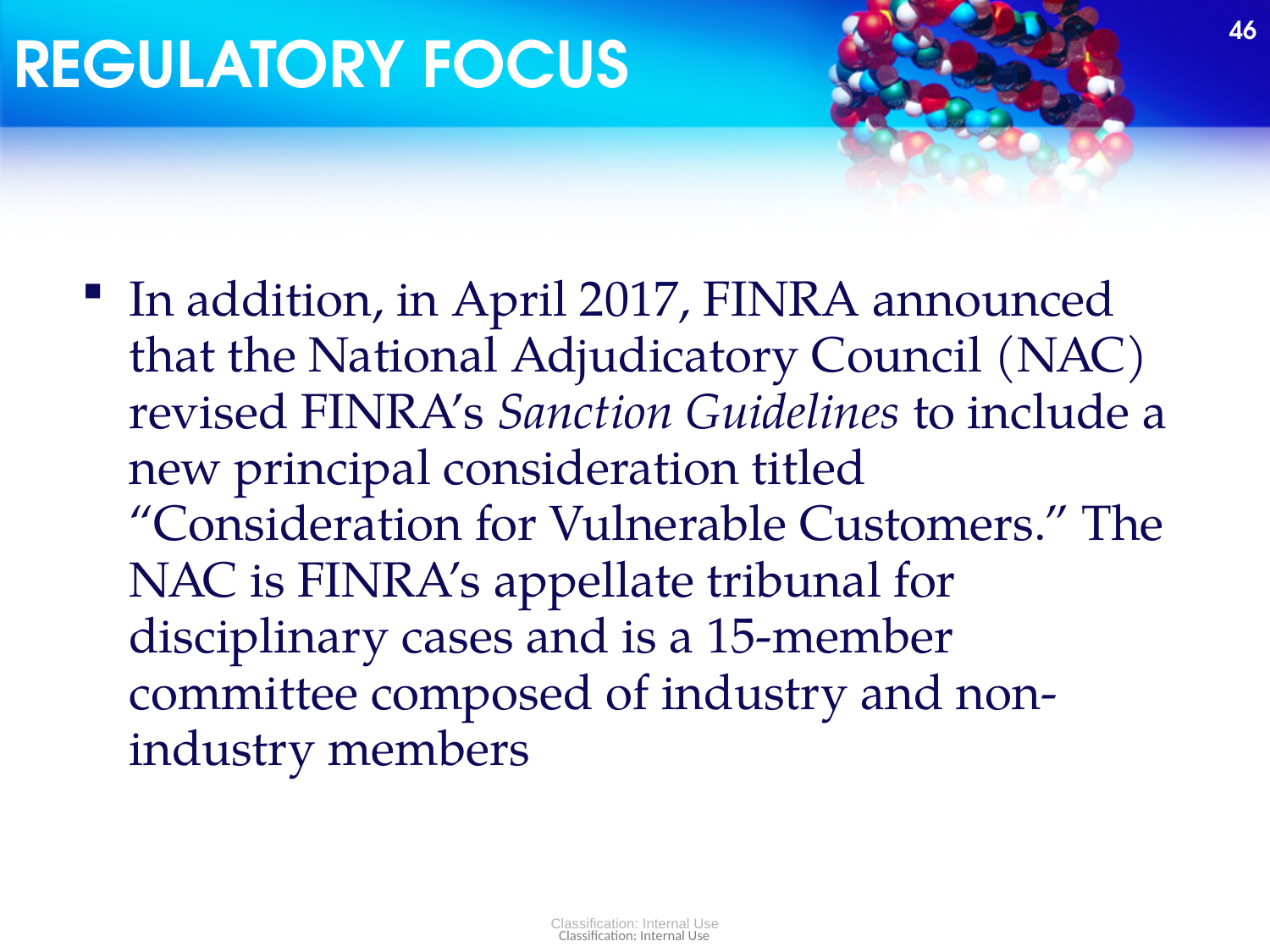

46
# REGULATORY FOCUS
In addition, in April 2017, FINRA announced that the National Adjudicatory Council (NAC) revised FINRA’s Sanction Guidelines to include a new principal consideration titled “Consideration for Vulnerable Customers.” The NAC is FINRA’s appellate tribunal for disciplinary cases and is a 15-member committee composed of industry and non-industry members